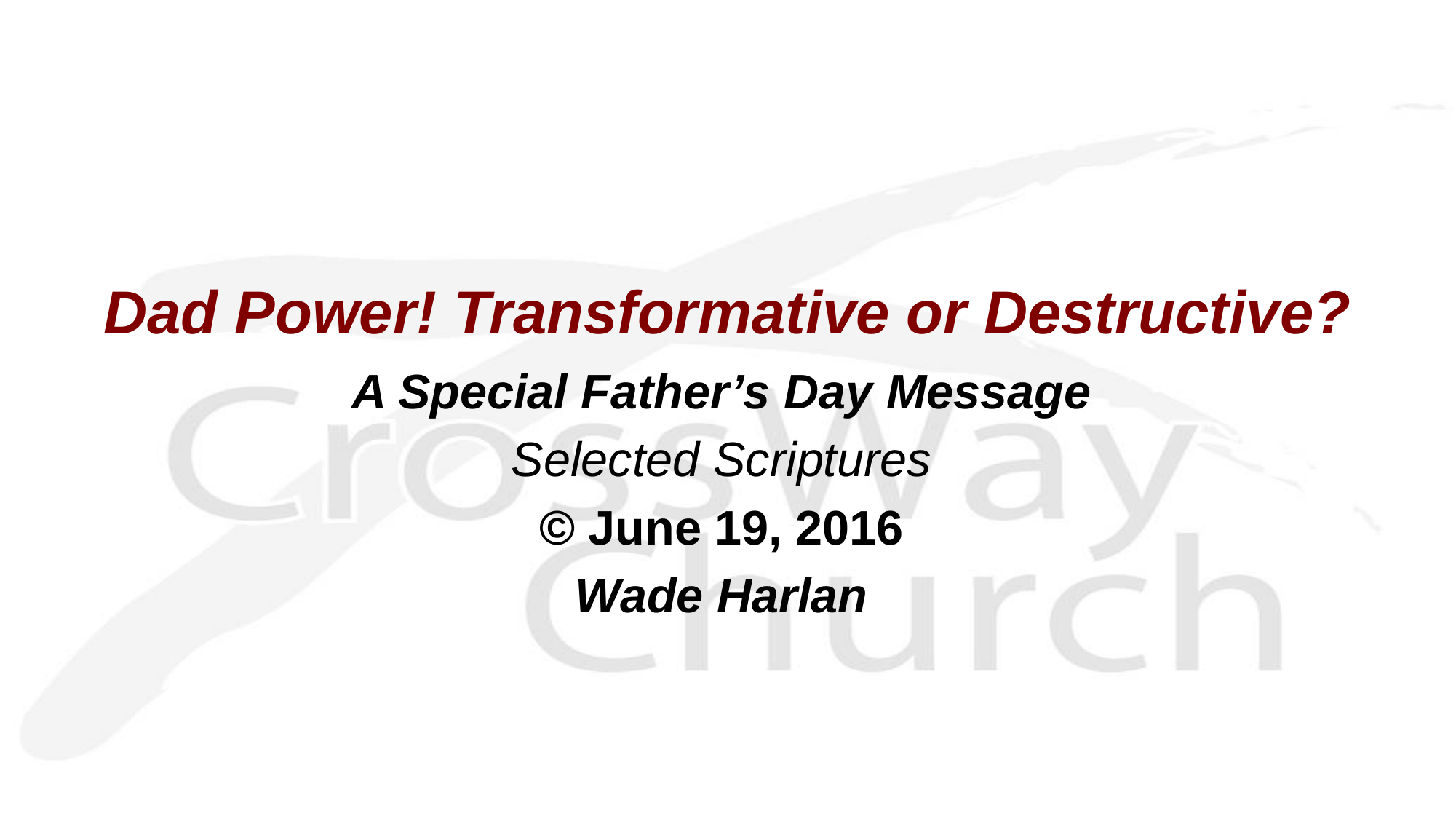

Dad Power! Transformative or Destructive?
A Special Father’s Day Message
Selected Scriptures
© June 19, 2016
Wade Harlan